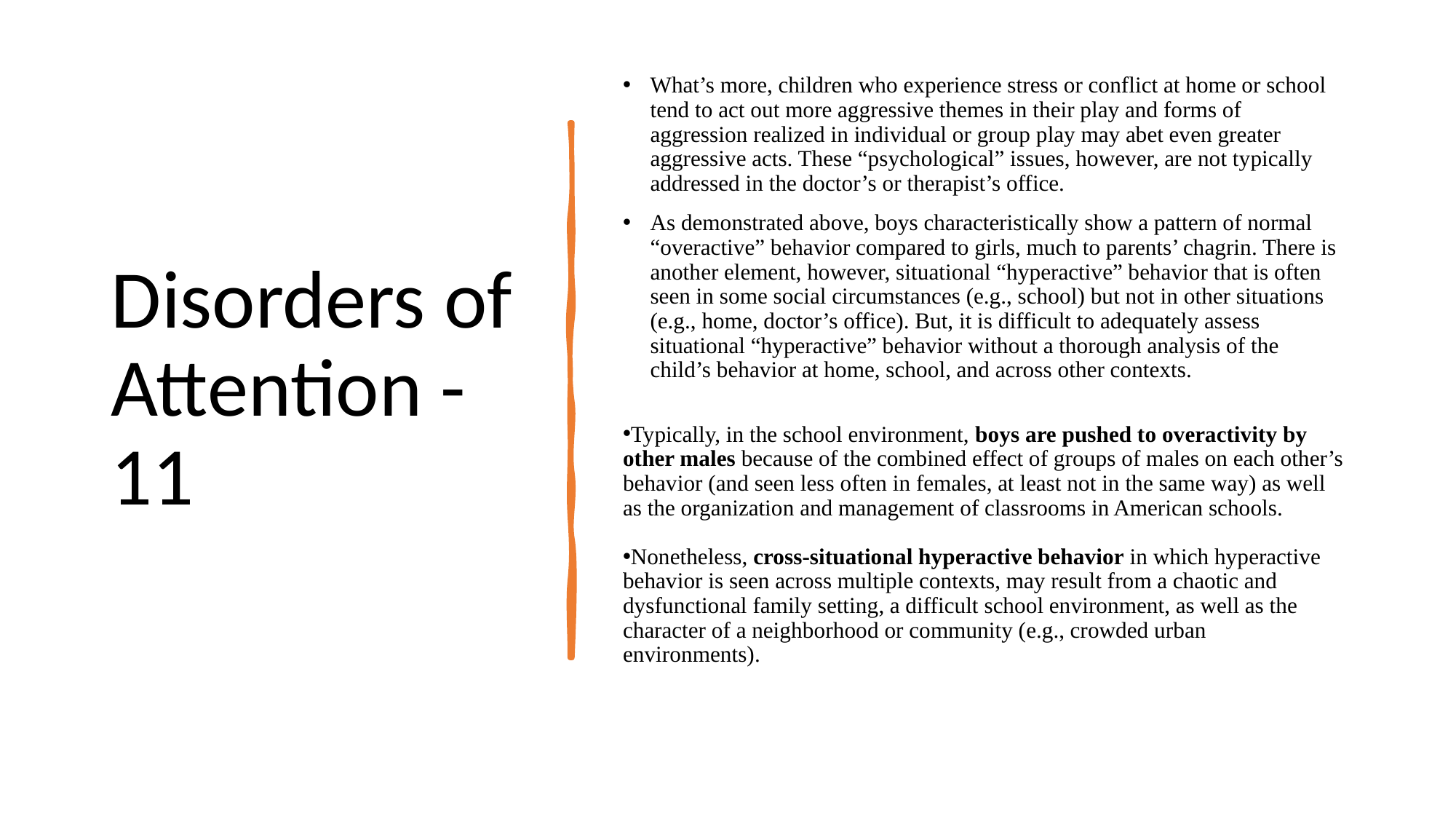

# Disorders of Attention - 11
What’s more, children who experience stress or conflict at home or school tend to act out more aggressive themes in their play and forms of aggression realized in individual or group play may abet even greater aggressive acts. These “psychological” issues, however, are not typically addressed in the doctor’s or therapist’s office.
As demonstrated above, boys characteristically show a pattern of normal “overactive” behavior compared to girls, much to parents’ chagrin. There is another element, however, situational “hyperactive” behavior that is often seen in some social circumstances (e.g., school) but not in other situations (e.g., home, doctor’s office). But, it is difficult to adequately assess situational “hyperactive” behavior without a thorough analysis of the child’s behavior at home, school, and across other contexts.

Typically, in the school environment, boys are pushed to overactivity by other males because of the combined effect of groups of males on each other’s behavior (and seen less often in females, at least not in the same way) as well as the organization and management of classrooms in American schools.

Nonetheless, cross-situational hyperactive behavior in which hyperactive behavior is seen across multiple contexts, may result from a chaotic and dysfunctional family setting, a difficult school environment, as well as the character of a neighborhood or community (e.g., crowded urban environments).